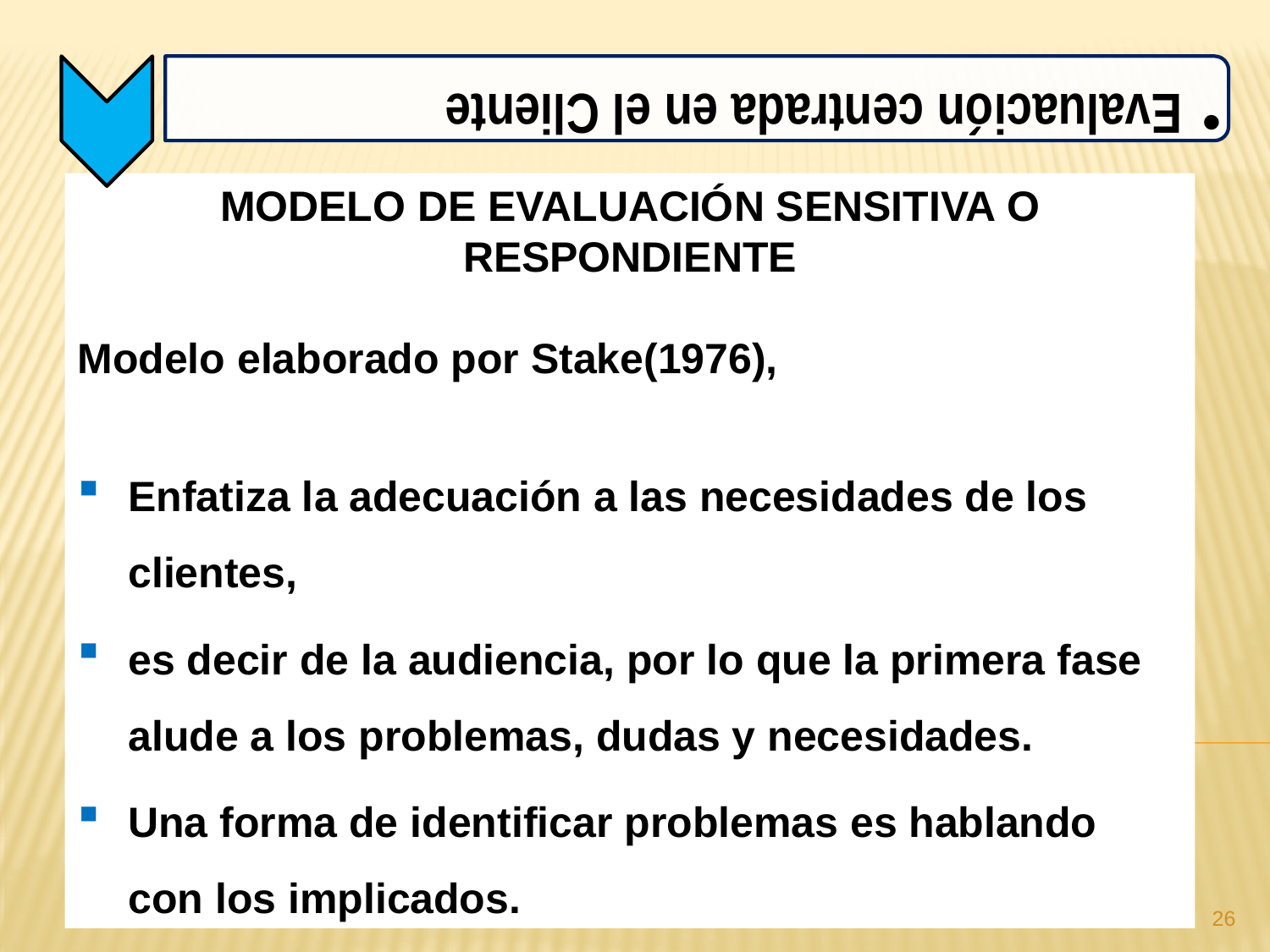

Evaluación centrada en el Cliente
MODELO DE EVALUACIÓN SENSITIVA O RESPONDIENTE
Modelo elaborado por Stake(1976),

Enfatiza la adecuación a las necesidades de los clientes,
es decir de la audiencia, por lo que la primera fase alude a los problemas, dudas y necesidades.
Una forma de identificar problemas es hablando con los implicados.
26